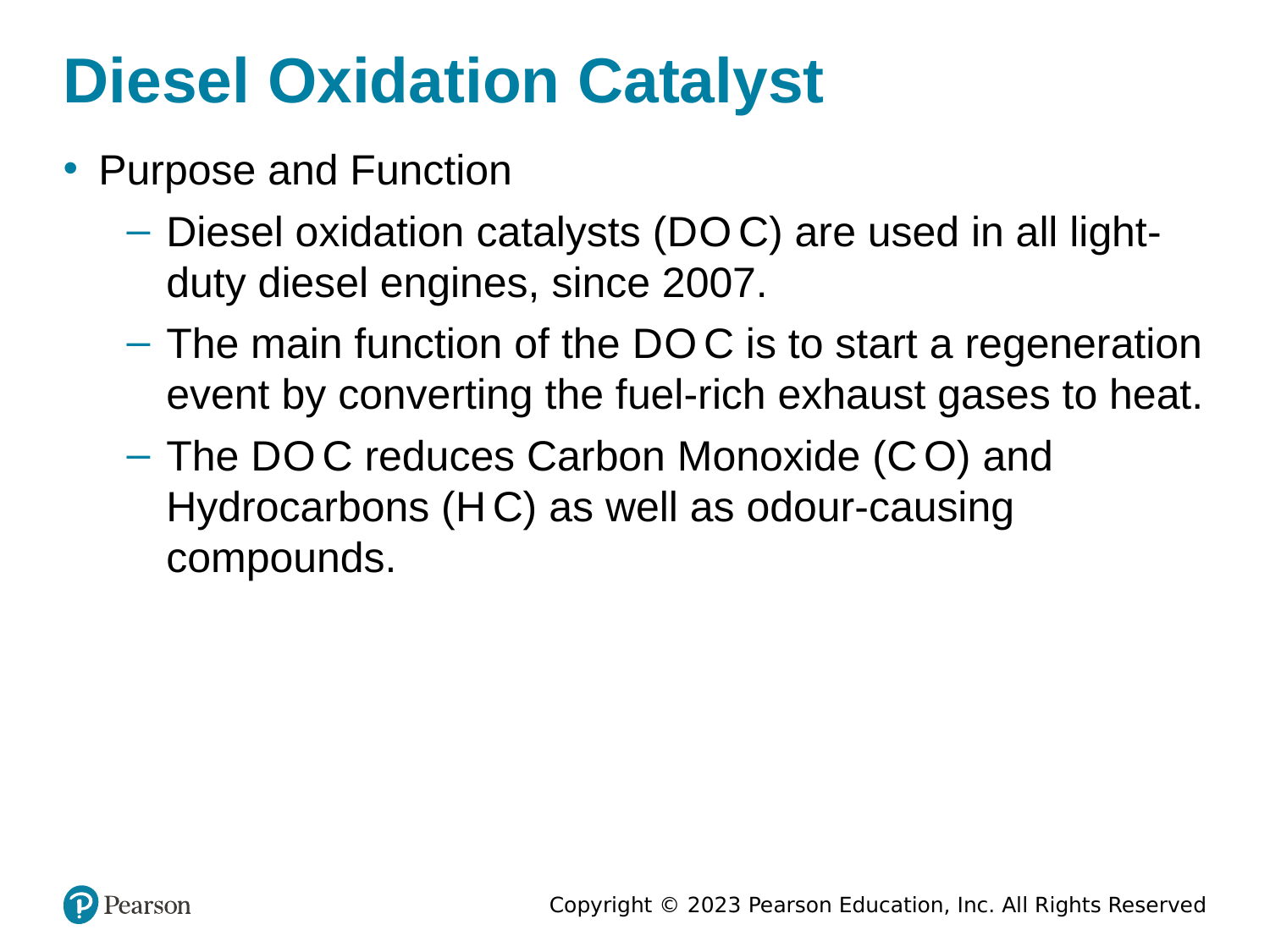

# Diesel Oxidation Catalyst
Purpose and Function
Diesel oxidation catalysts (D O C) are used in all light-duty diesel engines, since 2007.
The main function of the D O C is to start a regeneration event by converting the fuel-rich exhaust gases to heat.
The D O C reduces Carbon Monoxide (C O) and Hydrocarbons (H C) as well as odour-causing compounds.